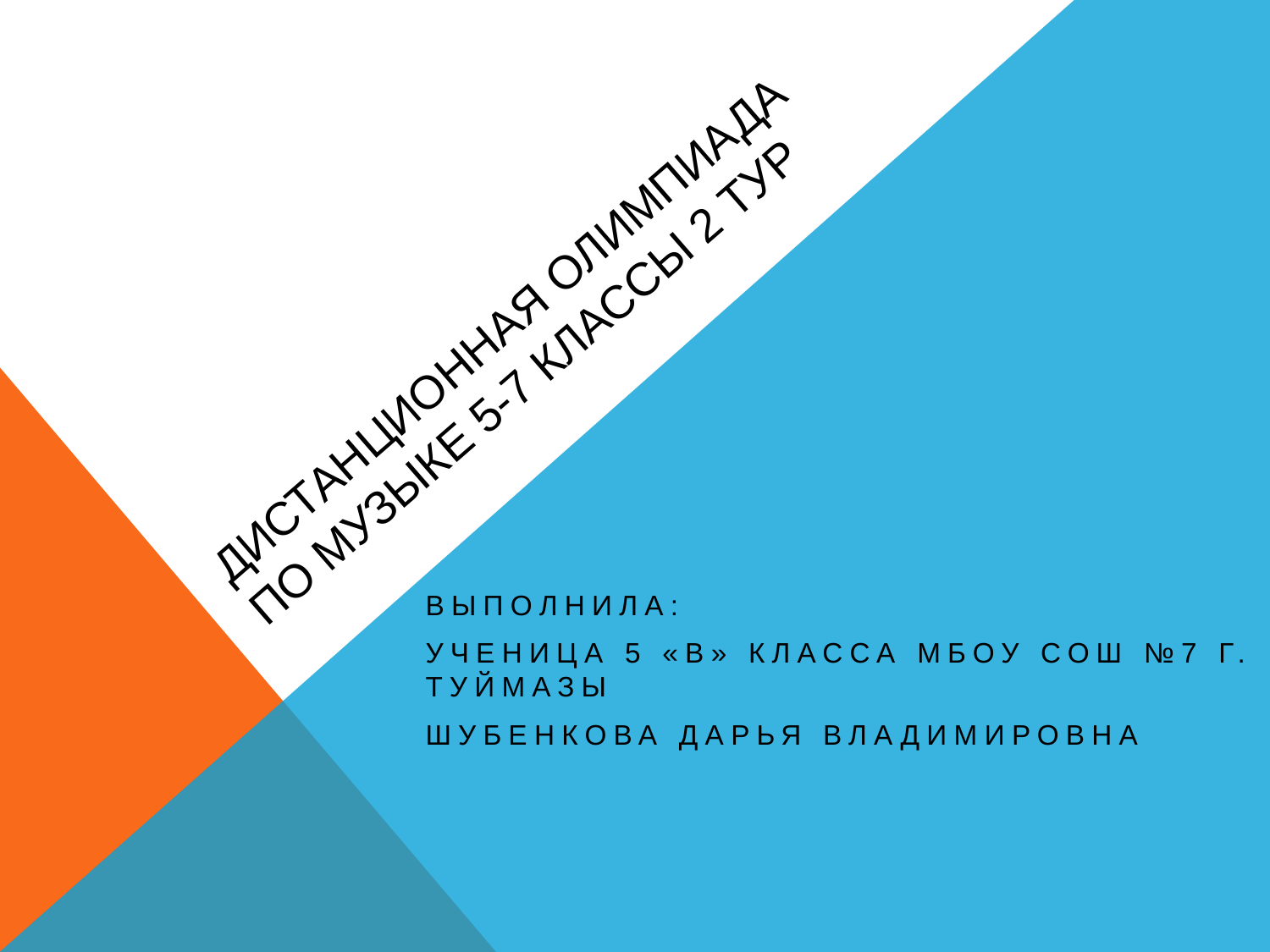

# Дистанционная олимпиада по музыке 5-7 классы 2 тур
Выполнила:
Ученица 5 «В» класса МБОУ СОШ №7 г. Туймазы
Шубенкова Дарья Владимировна